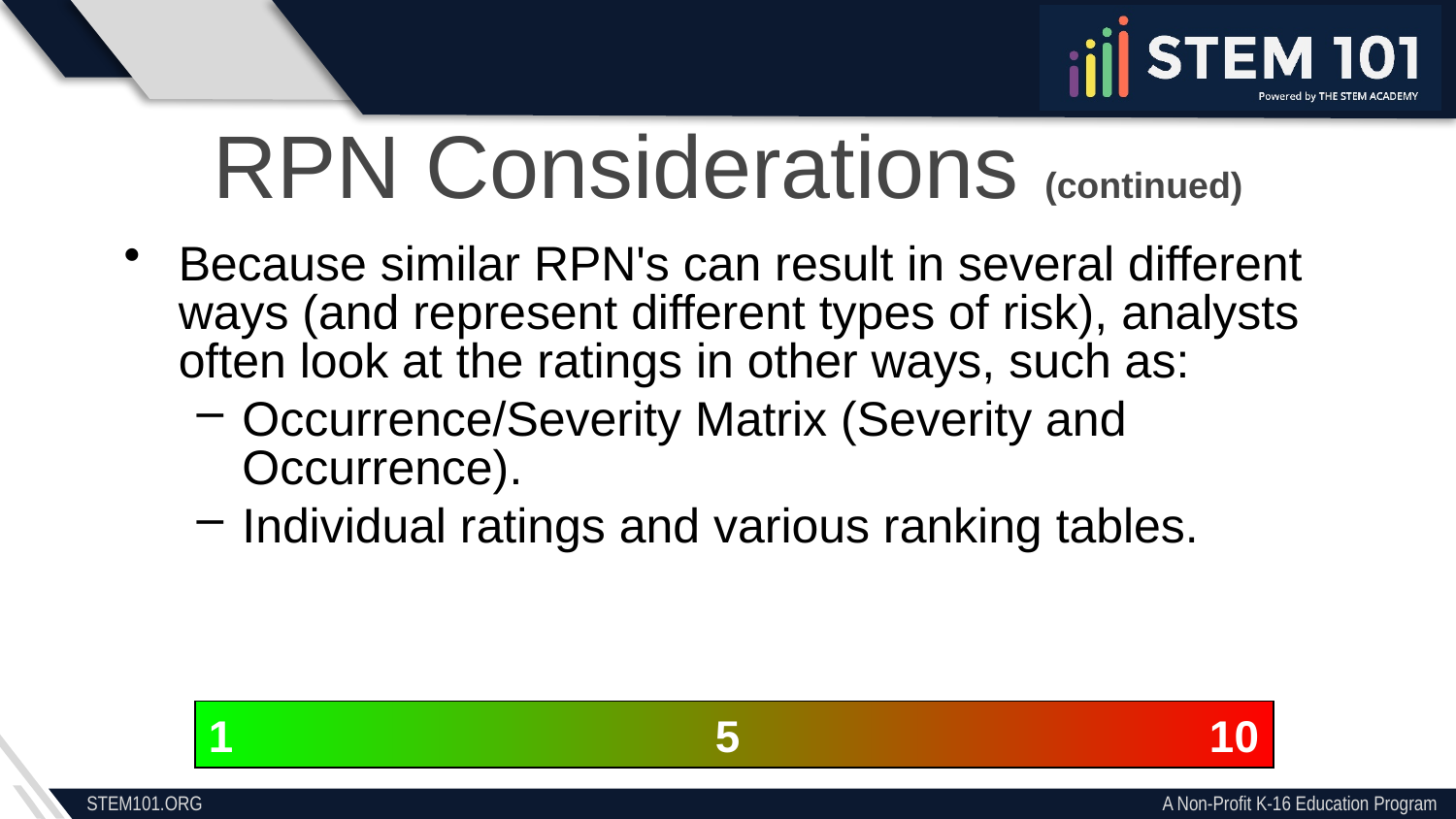

RPN Considerations (continued)
Because similar RPN's can result in several different ways (and represent different types of risk), analysts often look at the ratings in other ways, such as:
Occurrence/Severity Matrix (Severity and Occurrence).
Individual ratings and various ranking tables.
1                                       5                                      10